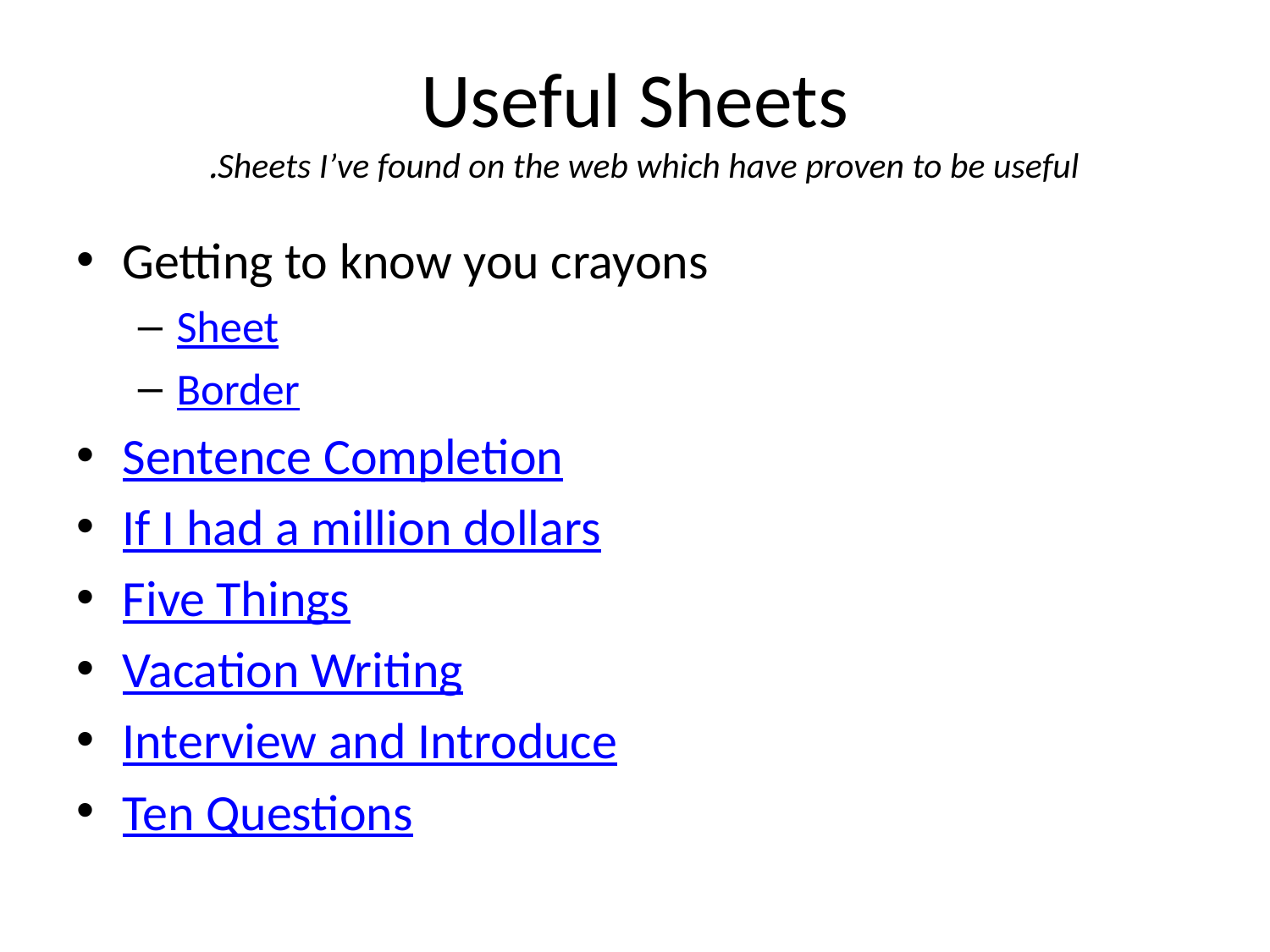

# Useful Sheets Sheets I’ve found on the web which have proven to be useful.
Getting to know you crayons
Sheet
Border
Sentence Completion
If I had a million dollars
Five Things
Vacation Writing
Interview and Introduce
Ten Questions